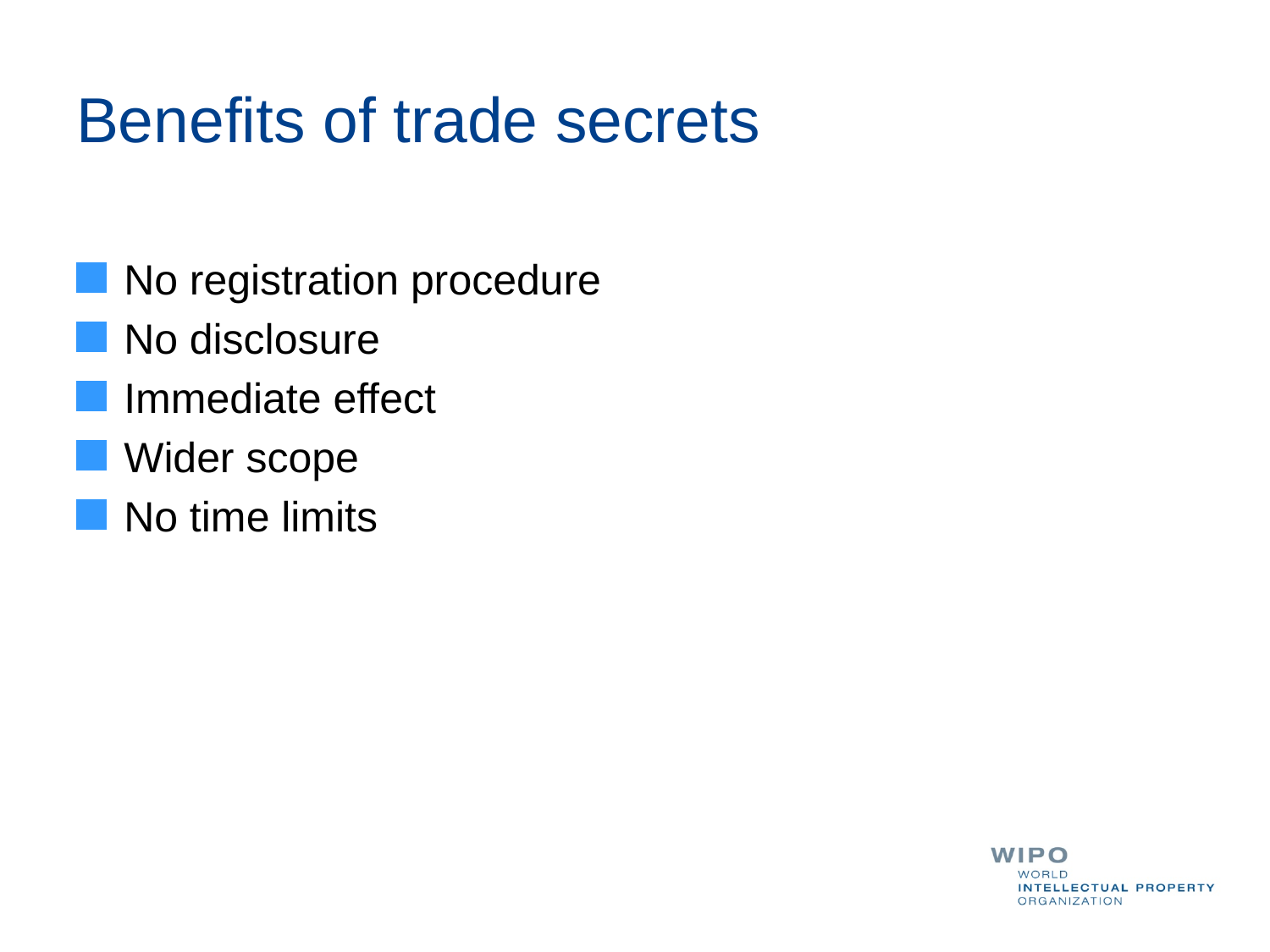

# Benefits of trade secrets
No registration procedure
No disclosure
Immediate effect
Wider scope
No time limits